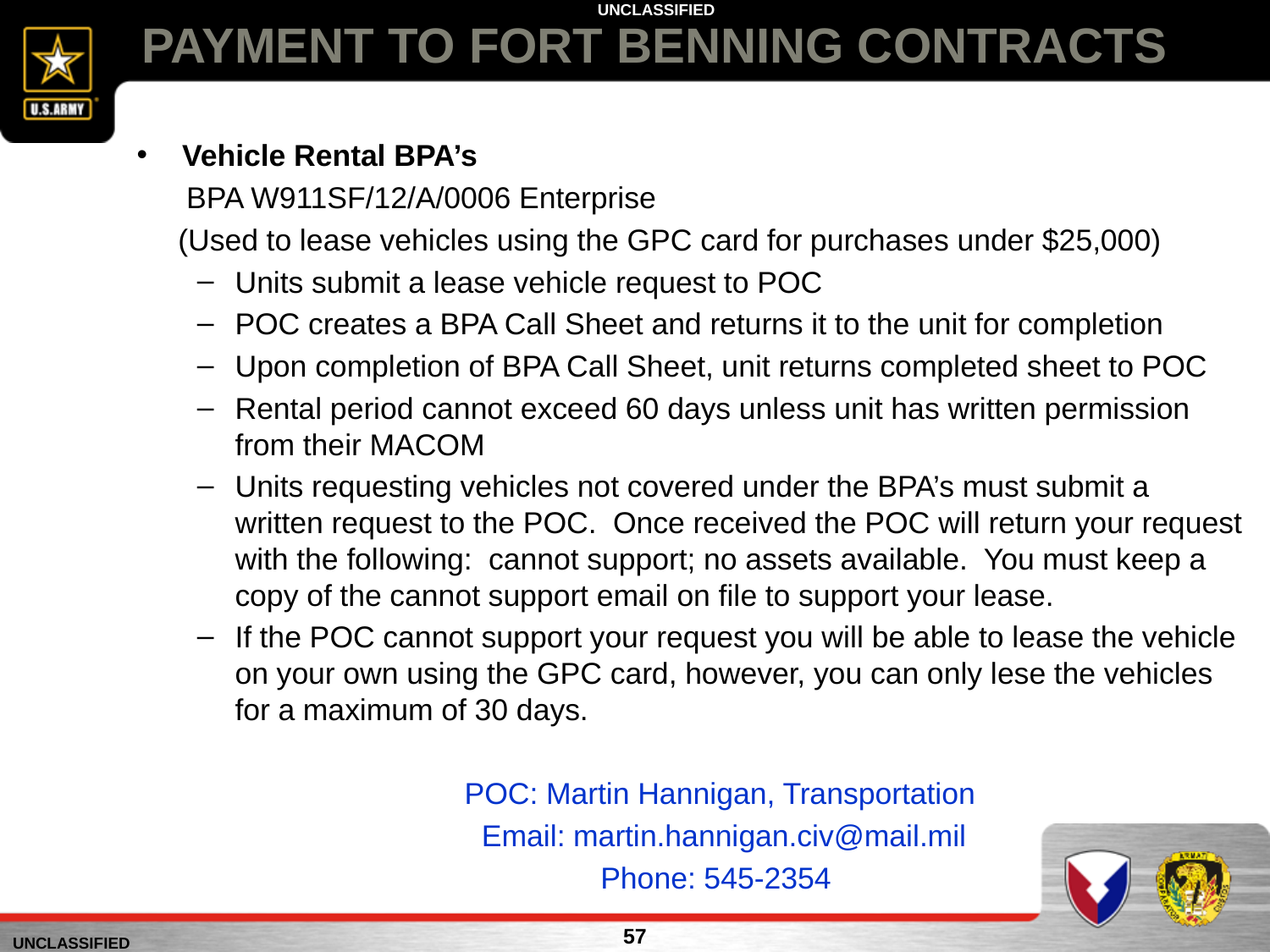

# PAYMENT TO FORT BENNING CONTRACTS
Vehicle Rental BPA’s
      BPA W911SF/12/A/0006 Enterprise
     (Used to lease vehicles using the GPC card for purchases under $25,000)
Units submit a lease vehicle request to POC
POC creates a BPA Call Sheet and returns it to the unit for completion
Upon completion of BPA Call Sheet, unit returns completed sheet to POC
Rental period cannot exceed 60 days unless unit has written permission from their MACOM
Units requesting vehicles not covered under the BPA’s must submit a written request to the POC.  Once received the POC will return your request with the following:  cannot support; no assets available.  You must keep a copy of the cannot support email on file to support your lease.
If the POC cannot support your request you will be able to lease the vehicle on your own using the GPC card, however, you can only lese the vehicles for a maximum of 30 days.

POC: Martin Hannigan, Transportation
	 Email: martin.hannigan.civ@mail.mil
Phone: 545-2354

57